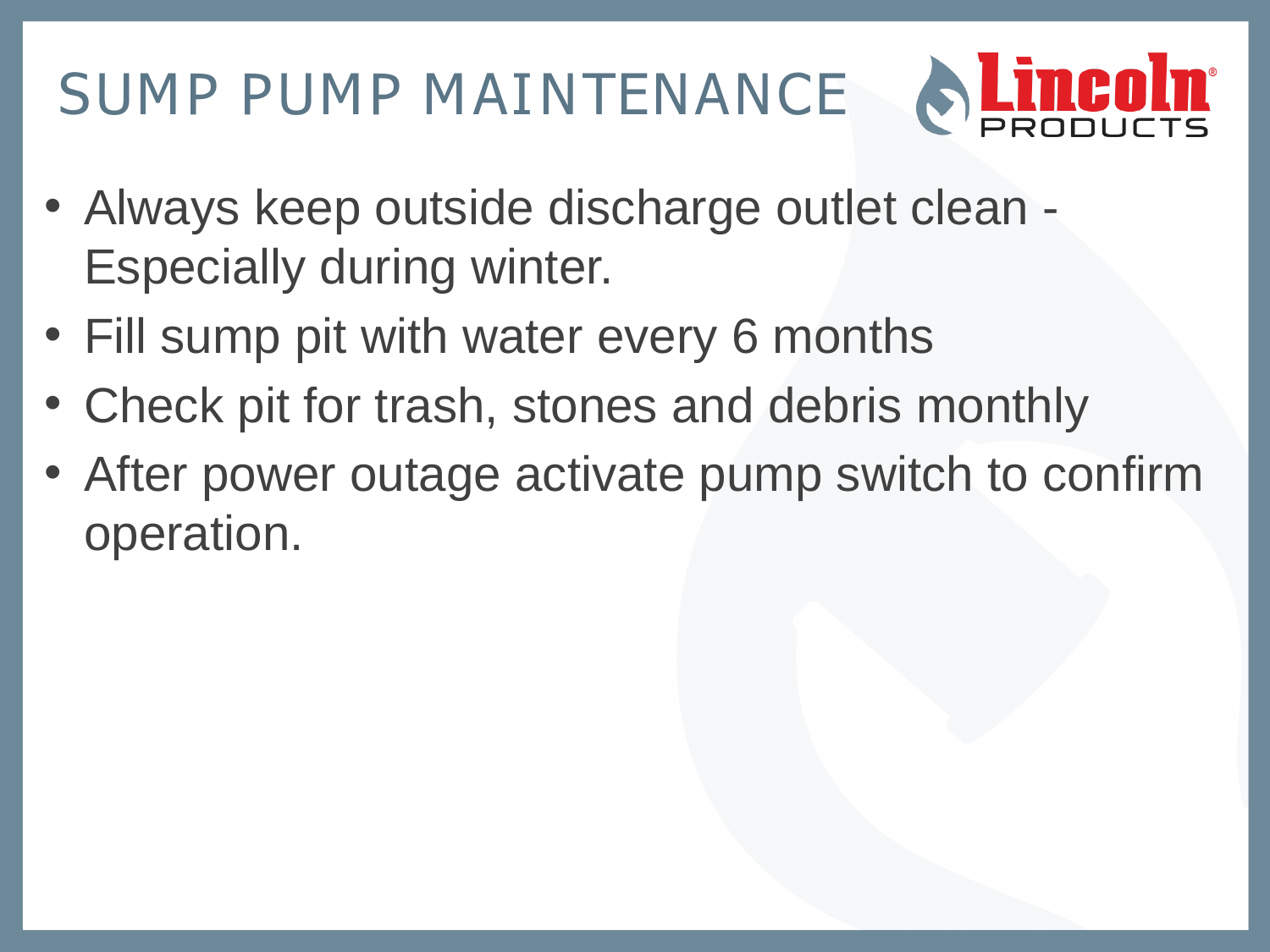

# SUMP PUMP MAINTENANCE
Always keep outside discharge outlet clean - Especially during winter.
Fill sump pit with water every 6 months
Check pit for trash, stones and debris monthly
After power outage activate pump switch to confirm operation.